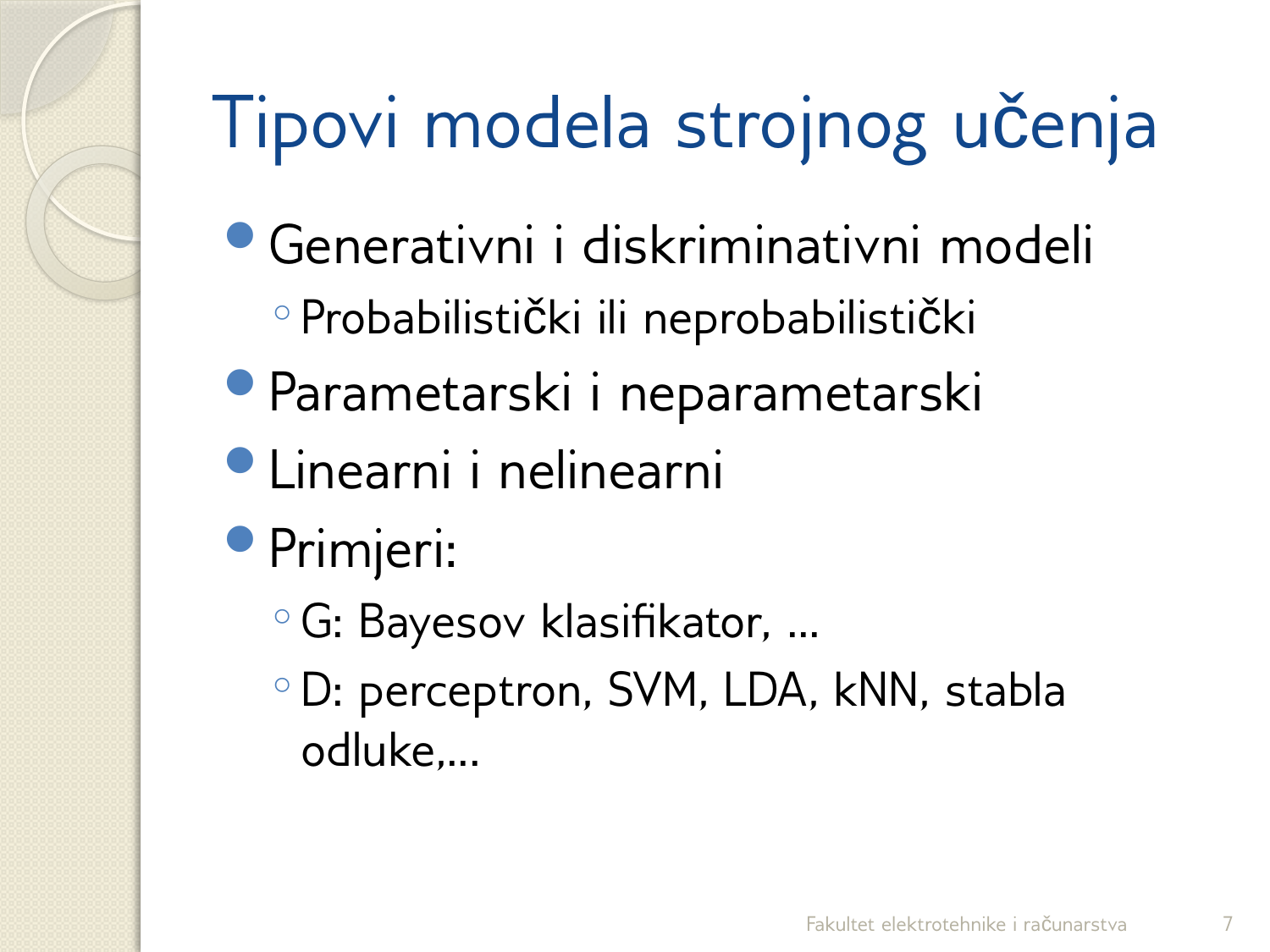

# Tipovi modela strojnog učenja
Generativni i diskriminativni modeli
Probabilistički ili neprobabilistički
Parametarski i neparametarski
Linearni i nelinearni
Primjeri:
G: Bayesov klasifikator, ...
D: perceptron, SVM, LDA, kNN, stabla odluke,...
Fakultet elektrotehnike i računarstva
7